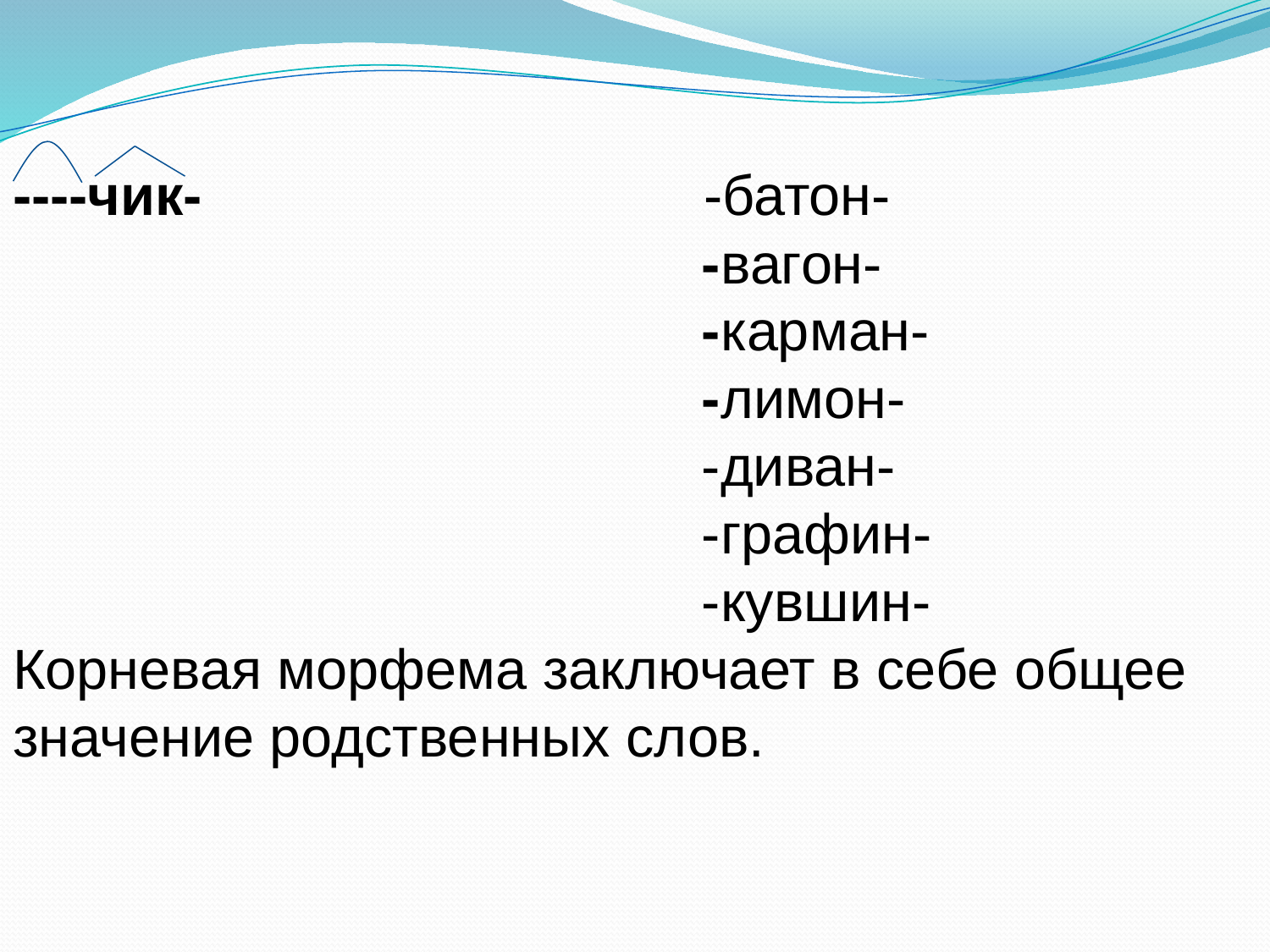

----чик-                                -батон-
                                            -вагон-
                                            -карман-
                                            -лимон-
                                            -диван-
                                            -графин-
                                            -кувшин-
Корневая морфема заключает в себе общее
значение родственных слов.